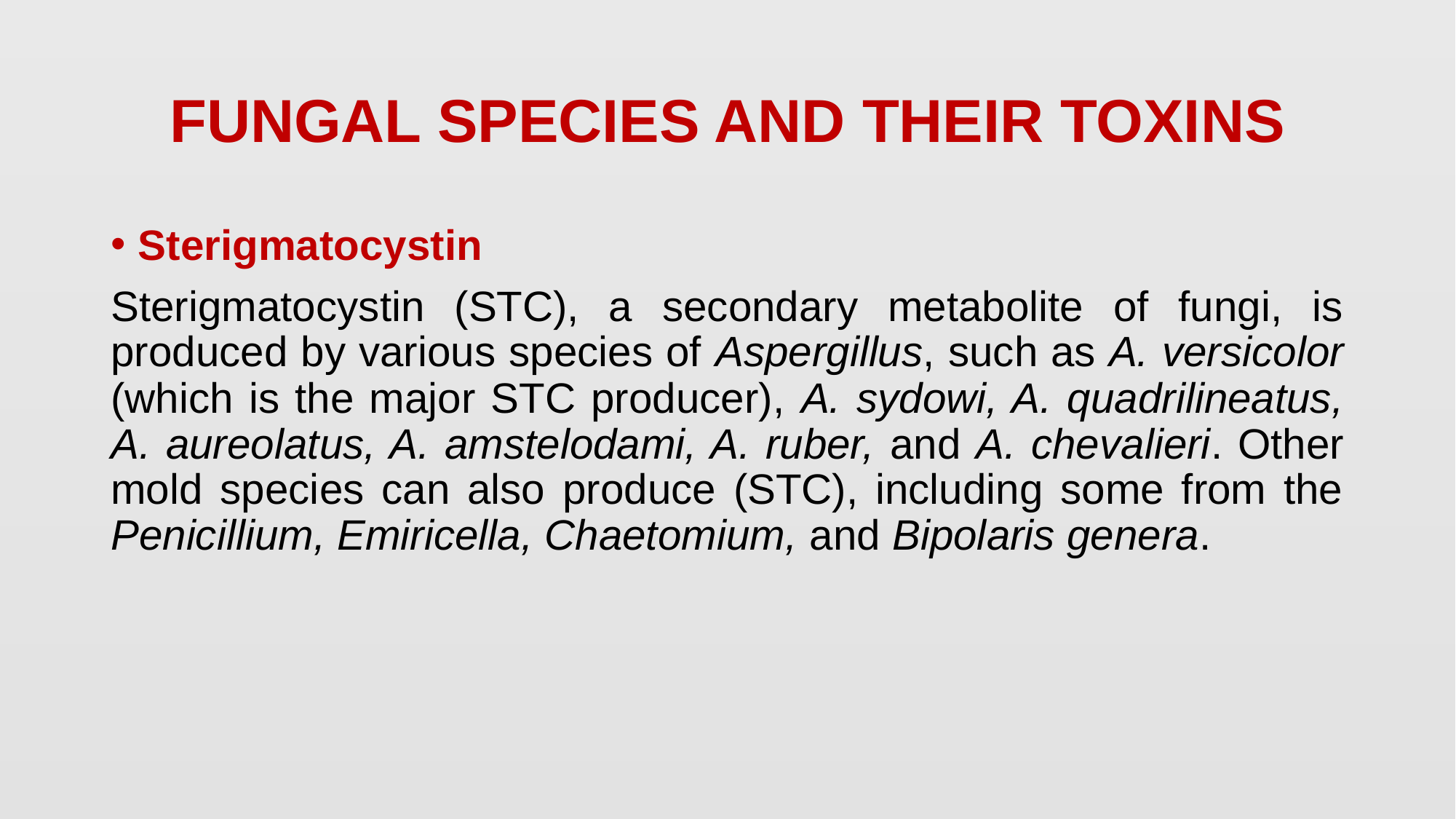

# FUNGAL SPECIES AND THEIR TOXINS
Sterigmatocystin
Sterigmatocystin (STC), a secondary metabolite of fungi, is produced by various species of Aspergillus, such as A. versicolor (which is the major STC producer), A. sydowi, A. quadrilineatus, A. aureolatus, A. amstelodami, A. ruber, and A. chevalieri. Other mold species can also produce (STC), including some from the Penicillium, Emiricella, Chaetomium, and Bipolaris genera.